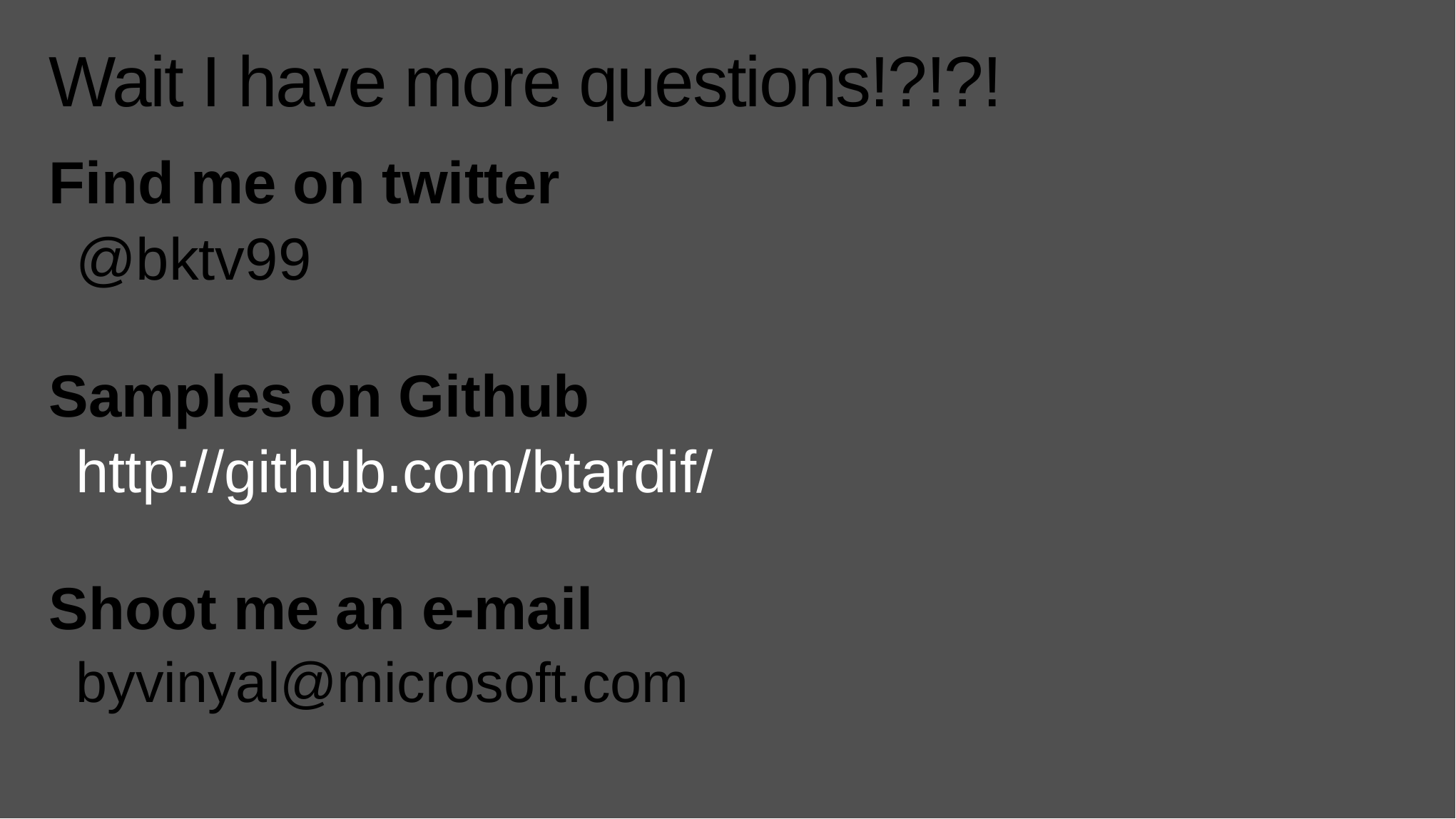

# Wait I have more questions!?!?!
Find me on twitter
@bktv99

Samples on Github
http://github.com/btardif/

Shoot me an e-mail
byvinyal@microsoft.com